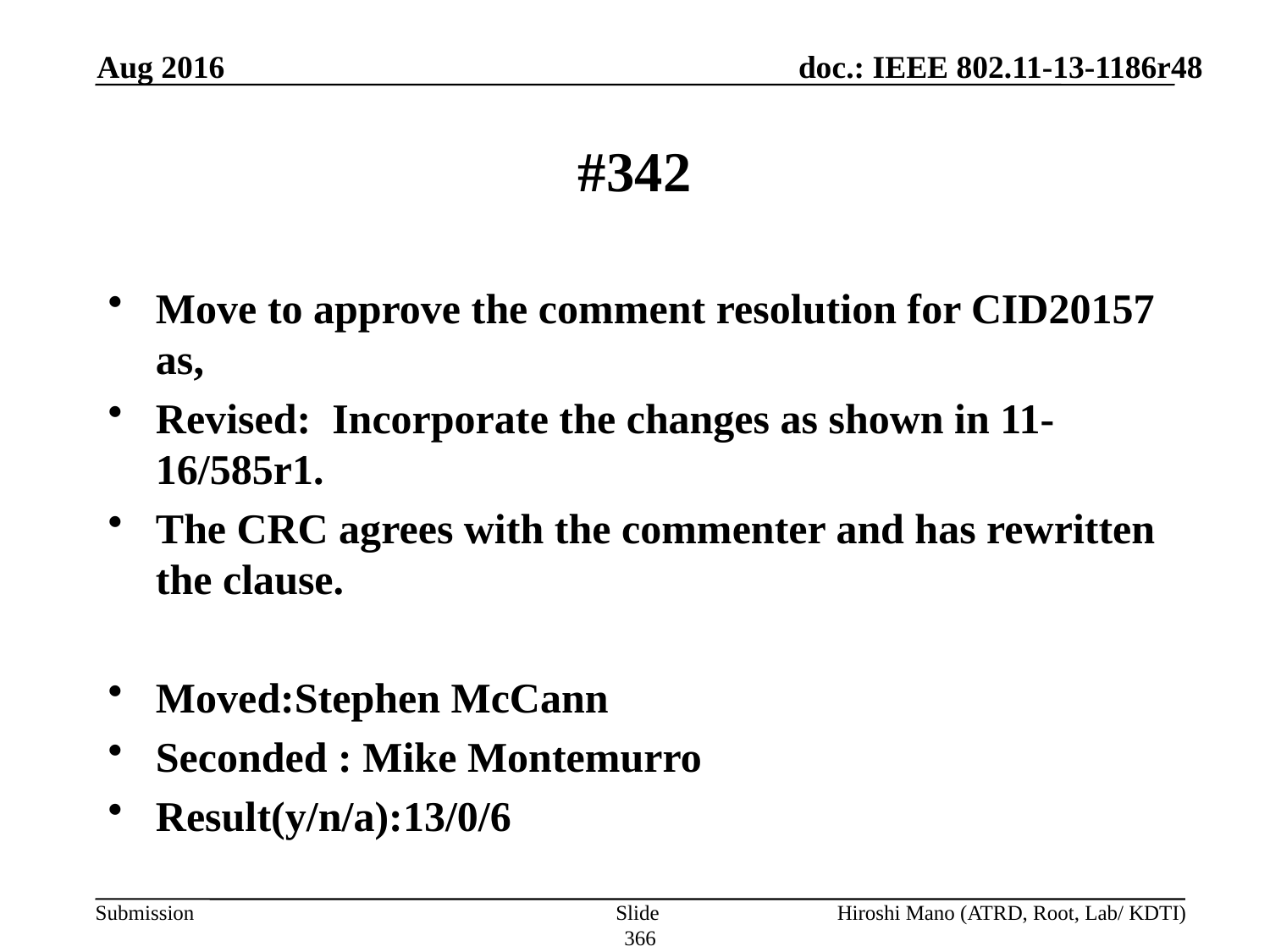

Aug 2016
# #342
Move to approve the comment resolution for CID20157 as,
Revised:  Incorporate the changes as shown in 11-16/585r1.
The CRC agrees with the commenter and has rewritten the clause.

Moved:Stephen McCann
Seconded : Mike Montemurro
Result(y/n/a):13/0/6

Slide 366
Hiroshi Mano (ATRD, Root, Lab/ KDTI)